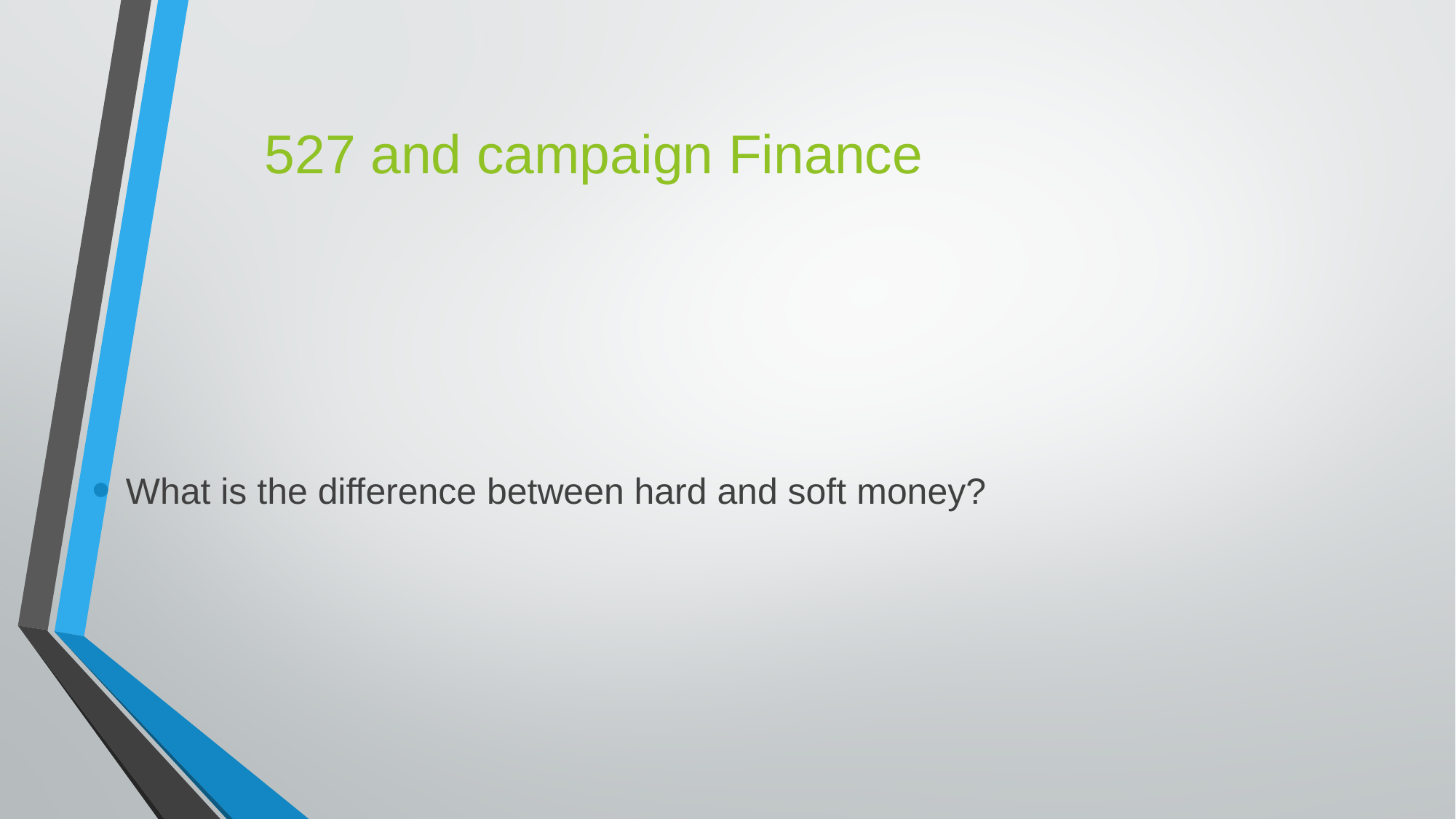

# 527 and campaign Finance
What is the difference between hard and soft money?